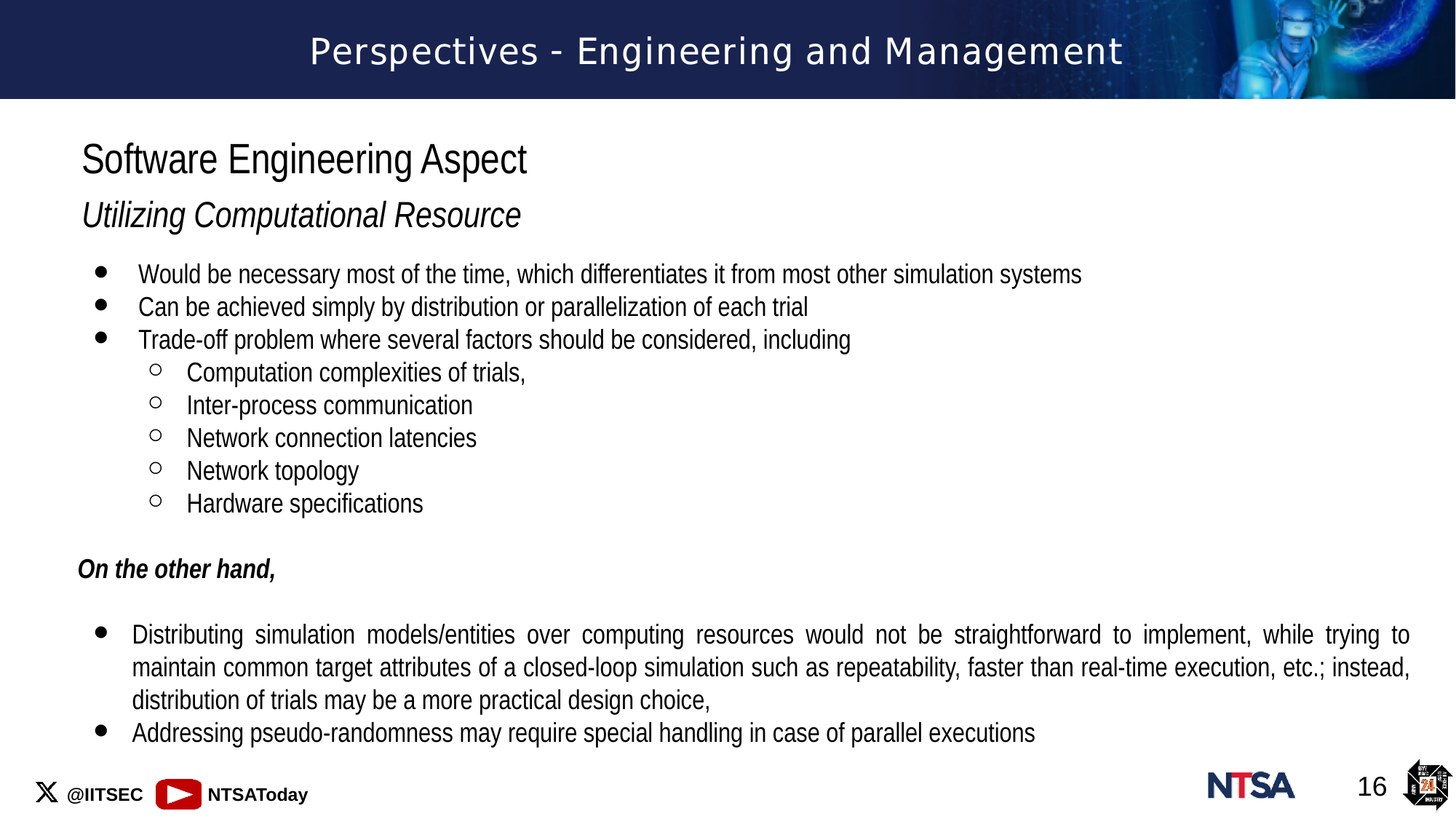

# Perspectives - Engineering and Management
Software Engineering Aspect
Utilizing Computational Resource
 Would be necessary most of the time, which differentiates it from most other simulation systems
 Can be achieved simply by distribution or parallelization of each trial
 Trade-off problem where several factors should be considered, including
Computation complexities of trials,
Inter-process communication
Network connection latencies
Network topology
Hardware specifications

On the other hand,

Distributing simulation models/entities over computing resources would not be straightforward to implement, while trying to maintain common target attributes of a closed-loop simulation such as repeatability, faster than real-time execution, etc.; instead, distribution of trials may be a more practical design choice,
Addressing pseudo-randomness may require special handling in case of parallel executions
16